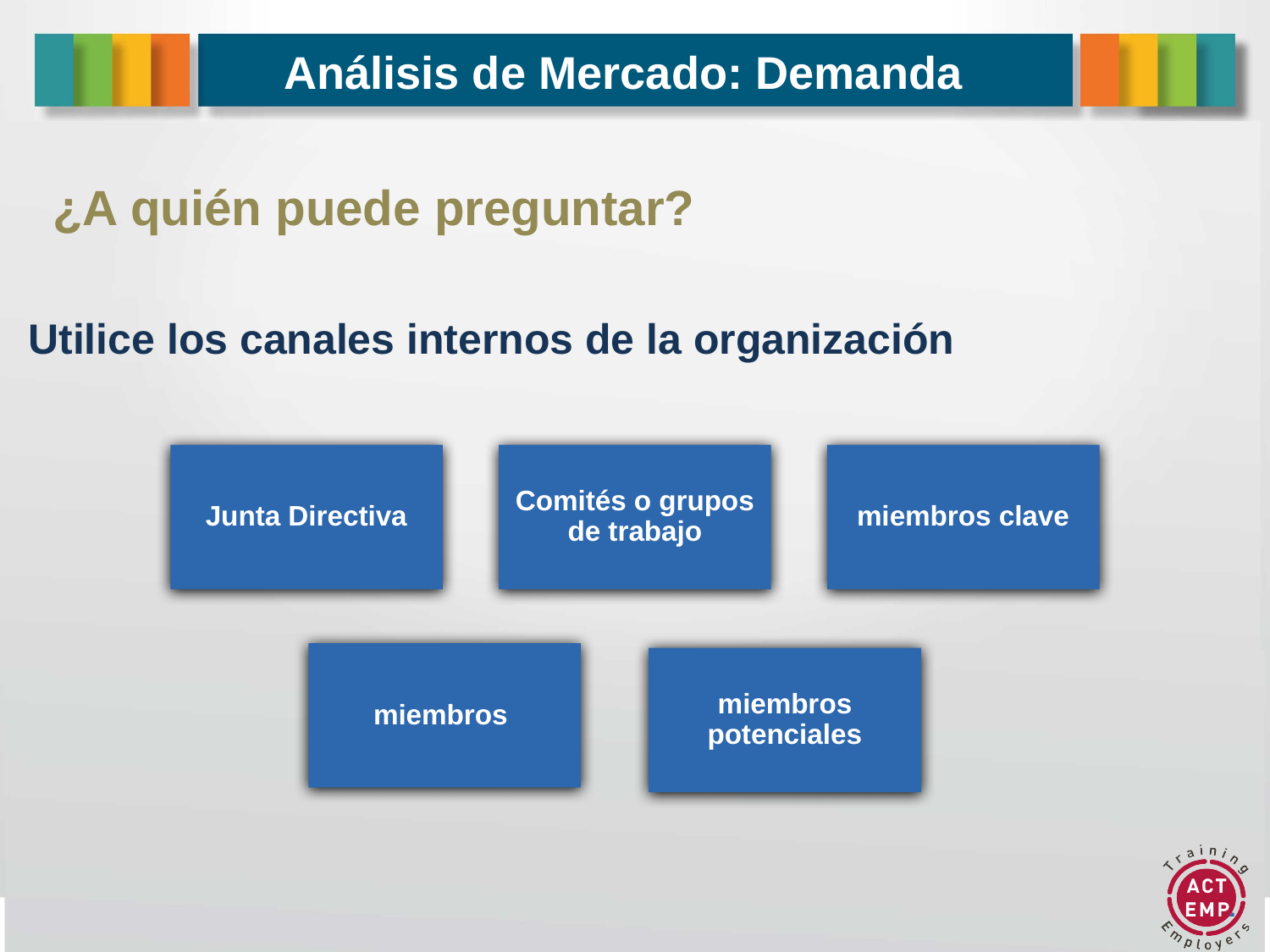

# Análisis de Mercado: Demanda
¿A quién puede preguntar?
Utilice los canales internos de la organización
Comités o grupos de trabajo
miembros clave
Junta Directiva
miembros
miembros potenciales